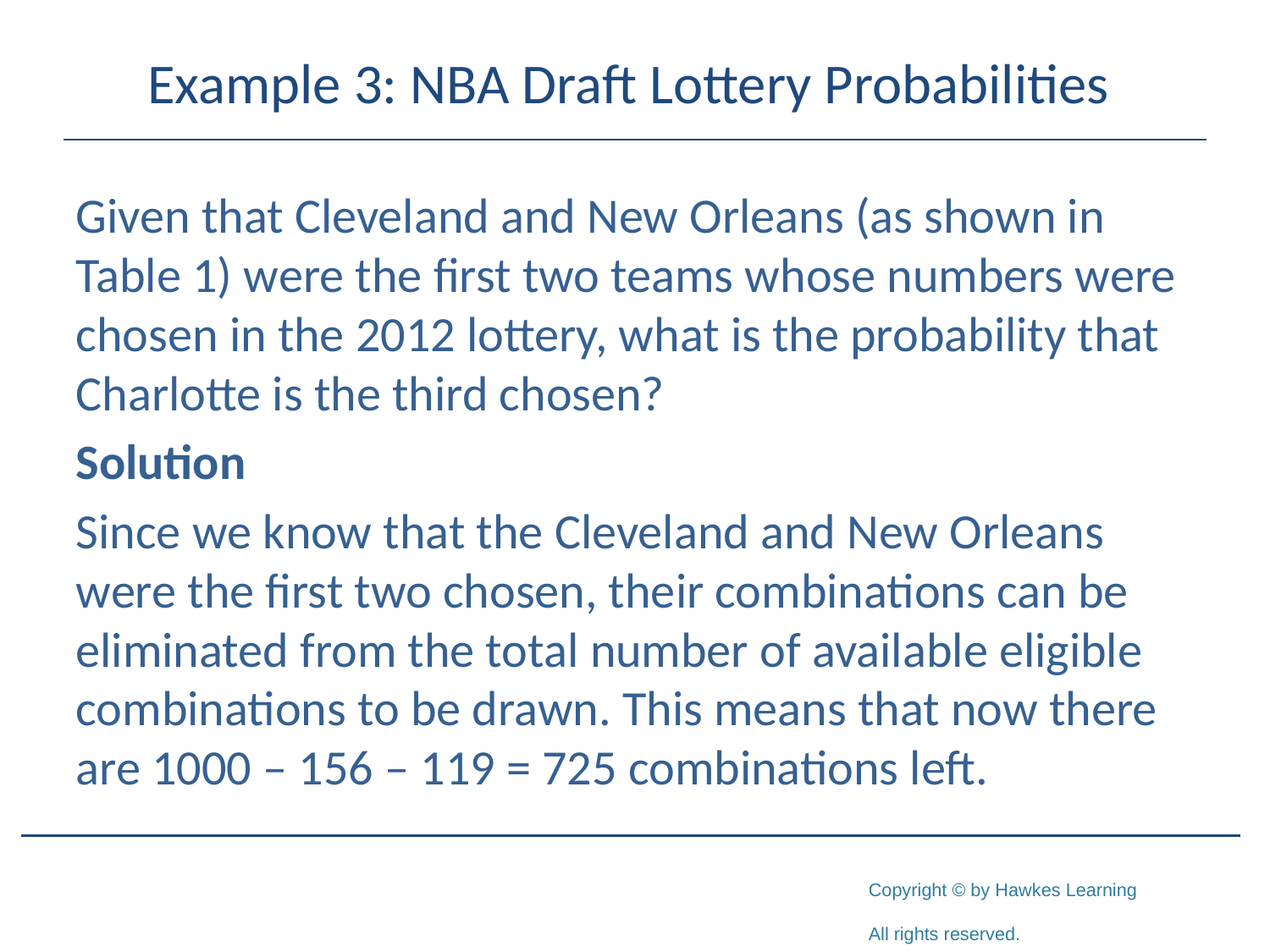

# Example 3: NBA Draft Lottery Probabilities
Given that Cleveland and New Orleans (as shown in Table 1) were the first two teams whose numbers were chosen in the 2012 lottery, what is the probability that Charlotte is the third chosen?
Solution
Since we know that the Cleveland and New Orleans were the first two chosen, their combinations can be eliminated from the total number of available eligible combinations to be drawn. This means that now there are 1000 – 156 – 119 = 725 combinations left.